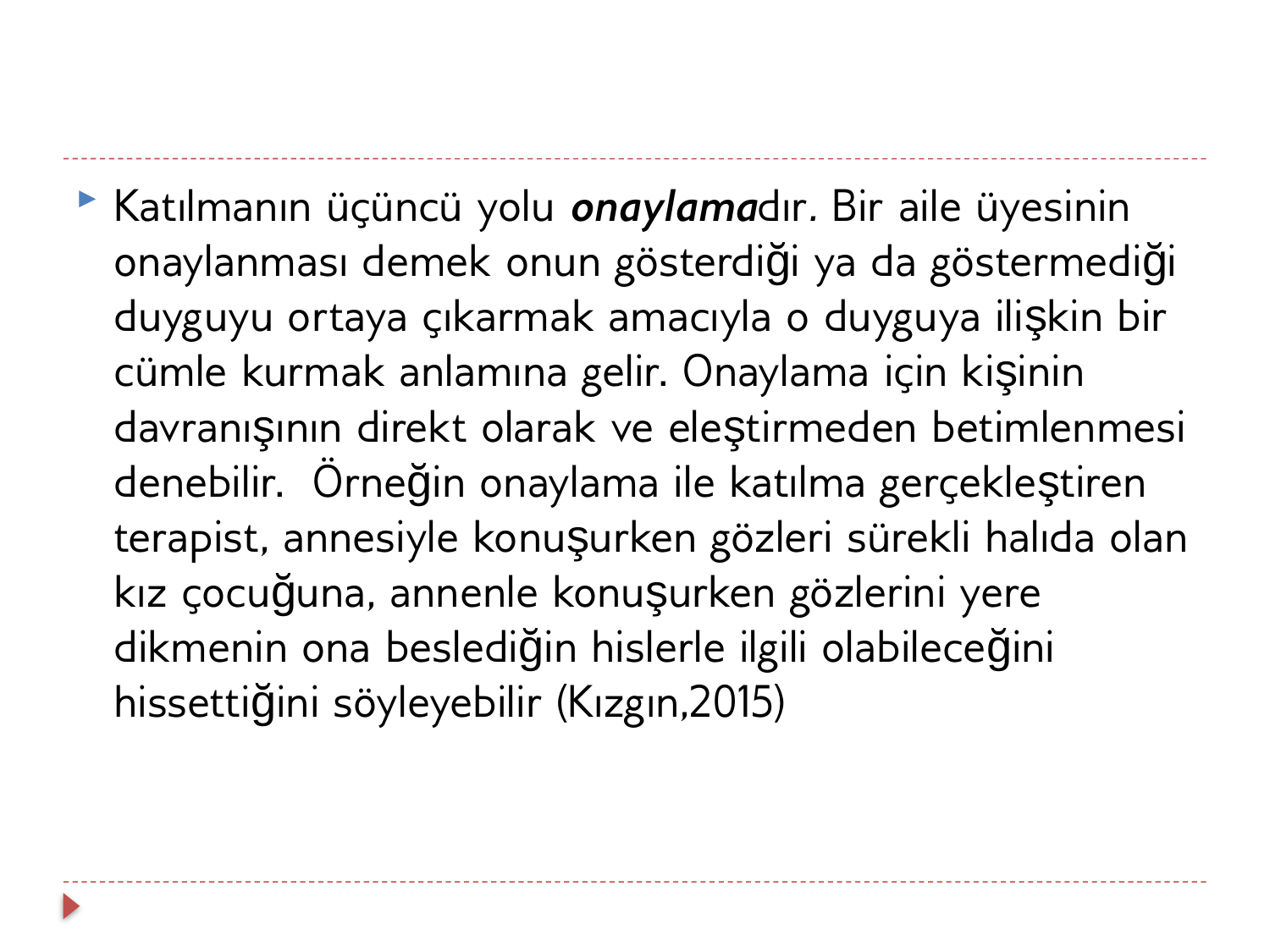

#
Katılmanın üçüncü yolu onaylamadır. Bir aile üyesinin onaylan­ması demek onun gösterdiği ya da göstermediği duyguyu ortaya çıkarmak amacıyla o duyguya ilişkin bir cümle kurmak anlamına gelir. Onaylama için kişinin davranışının direkt olarak ve eleştirmeden betimlenmesi denebilir.  Örneğin onaylama ile katılma gerçekleştiren terapist, annesiyle konuşurken gözleri sürekli halıda olan kız çocuğuna, annenle konuşurken gözlerini yere dikmenin ona beslediğin hislerle ilgili olabileceğini hissettiğini söyleyebilir (Kızgın,2015)